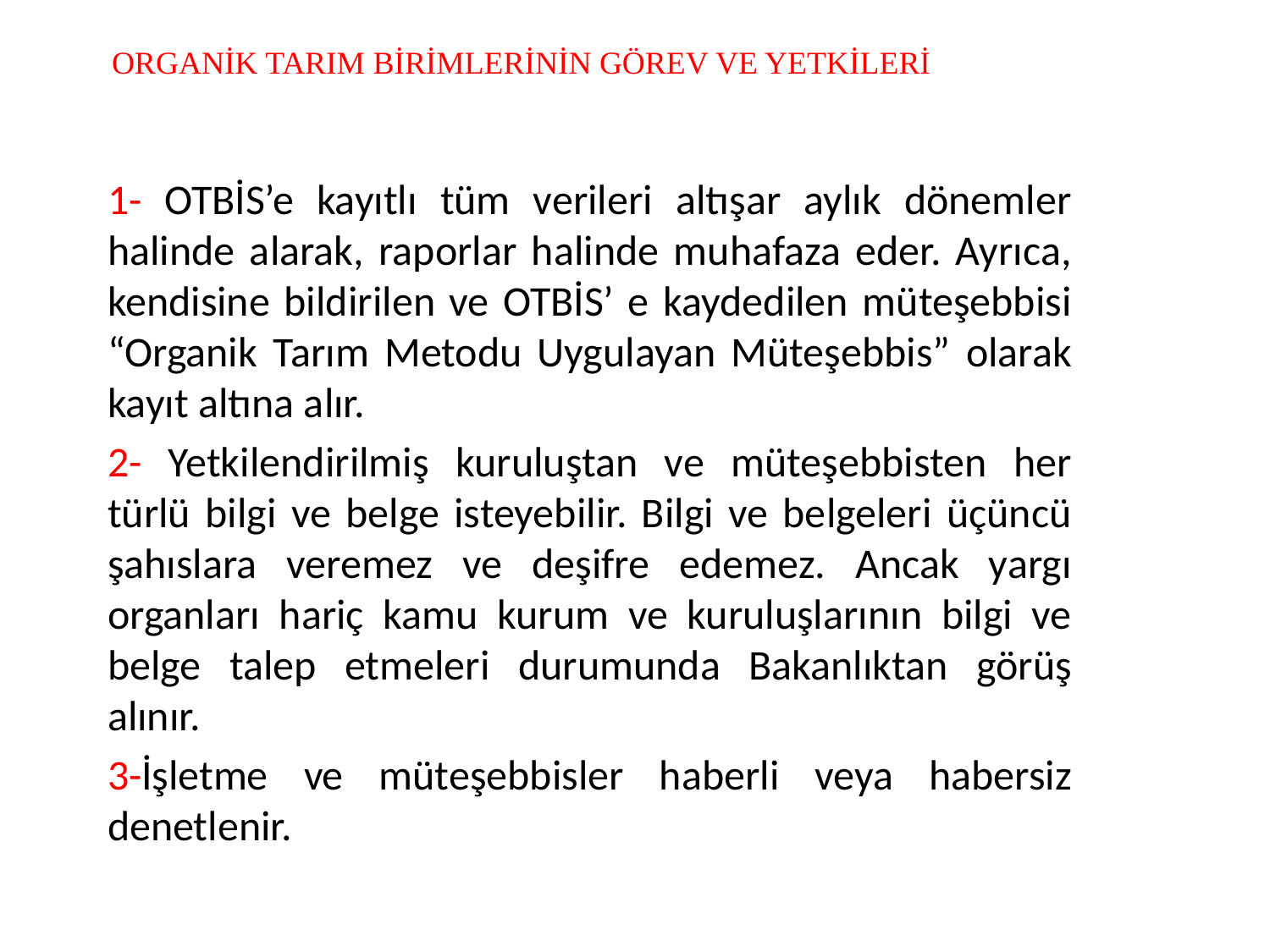

ORGANİK TARIM BİRİMLERİNİN GÖREV VE YETKİLERİ
1- OTBİS’e kayıtlı tüm verileri altışar aylık dönemler halinde alarak, raporlar halinde muhafaza eder. Ayrıca, kendisine bildirilen ve OTBİS’ e kaydedilen müteşebbisi “Organik Tarım Metodu Uygulayan Müteşebbis” olarak kayıt altına alır.
2- Yetkilendirilmiş kuruluştan ve müteşebbisten her türlü bilgi ve belge isteyebilir. Bilgi ve belgeleri üçüncü şahıslara veremez ve deşifre edemez. Ancak yargı organları hariç kamu kurum ve kuruluşlarının bilgi ve belge talep etmeleri durumunda Bakanlıktan görüş alınır.
3-İşletme ve müteşebbisler haberli veya habersiz denetlenir.